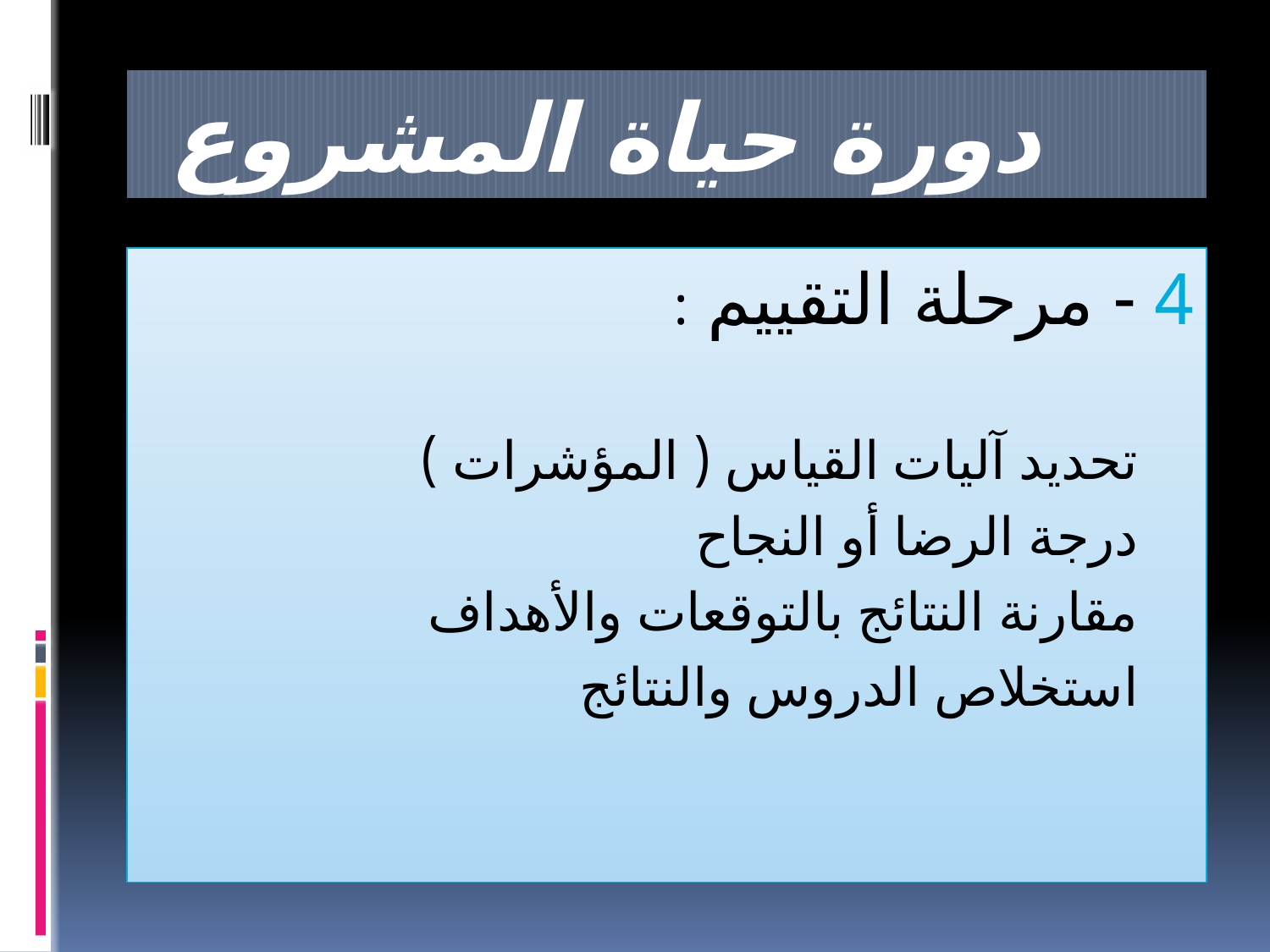

# دورة حياة المشروع
4 - مرحلة التقييم :

    تحديد آليات القياس ( المؤشرات )
    درجة الرضا أو النجاح
    مقارنة النتائج بالتوقعات والأهداف
    استخلاص الدروس والنتائج